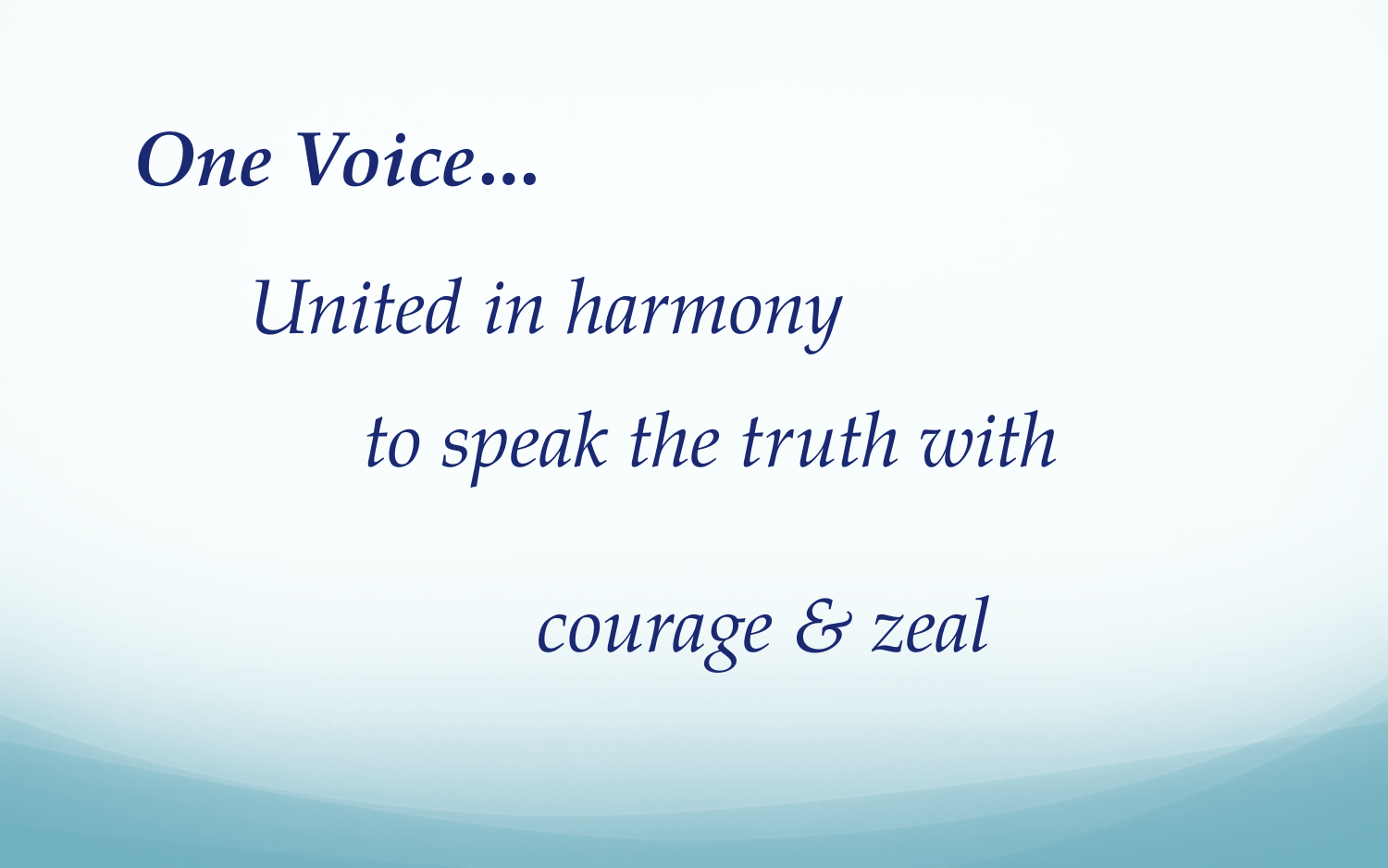

One Voice…
United in harmony
      to speak the truth with
               courage & zeal